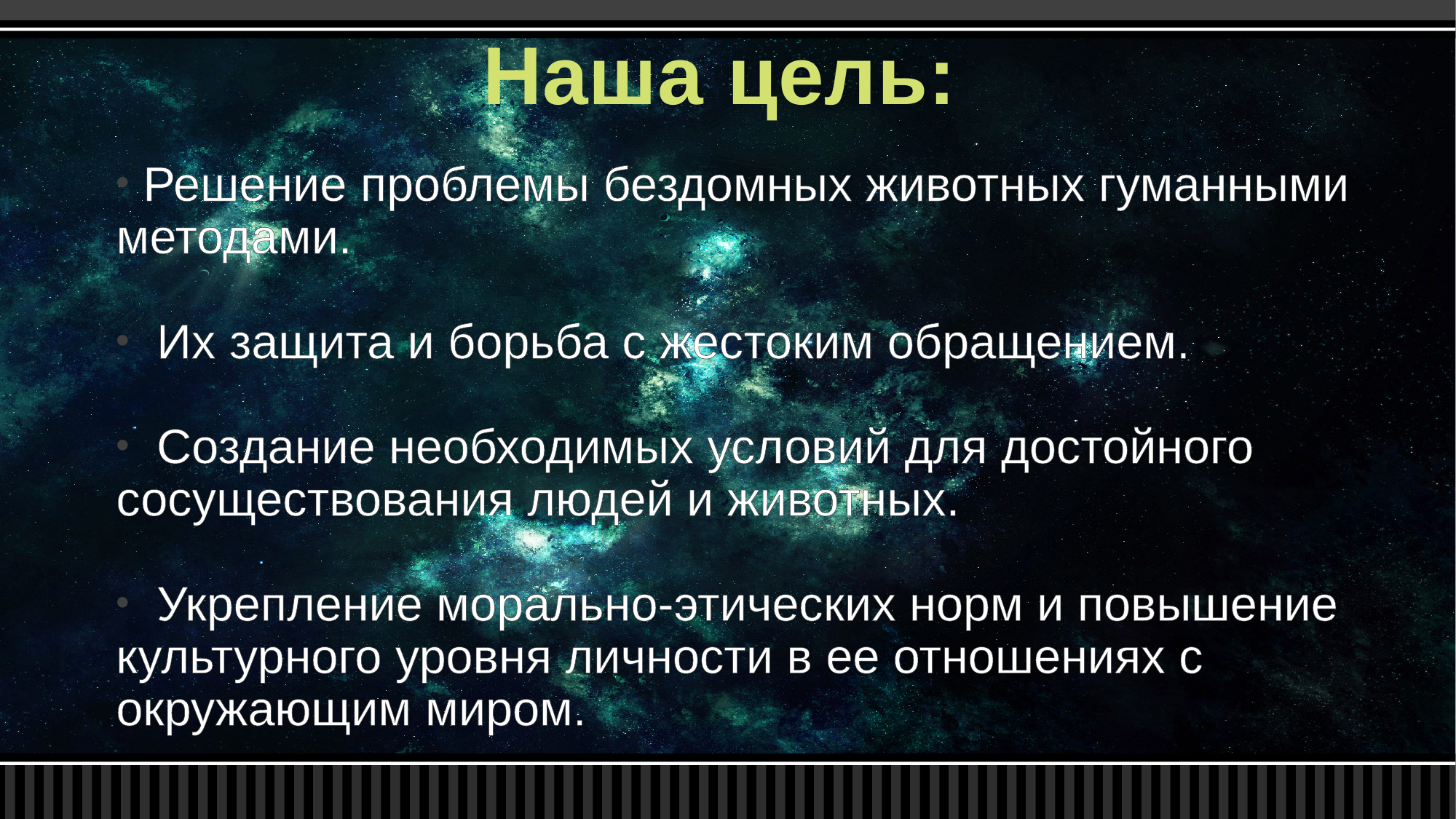

# Наша цель:
 Решение проблемы бездомных животных гуманными методами.

  Их защита и борьба с жестоким обращением.

  Создание необходимых условий для достойного сосуществования людей и животных.

  Укрепление морально-этических норм и повышение культурного уровня личности в ее отношениях с окружающим миром.